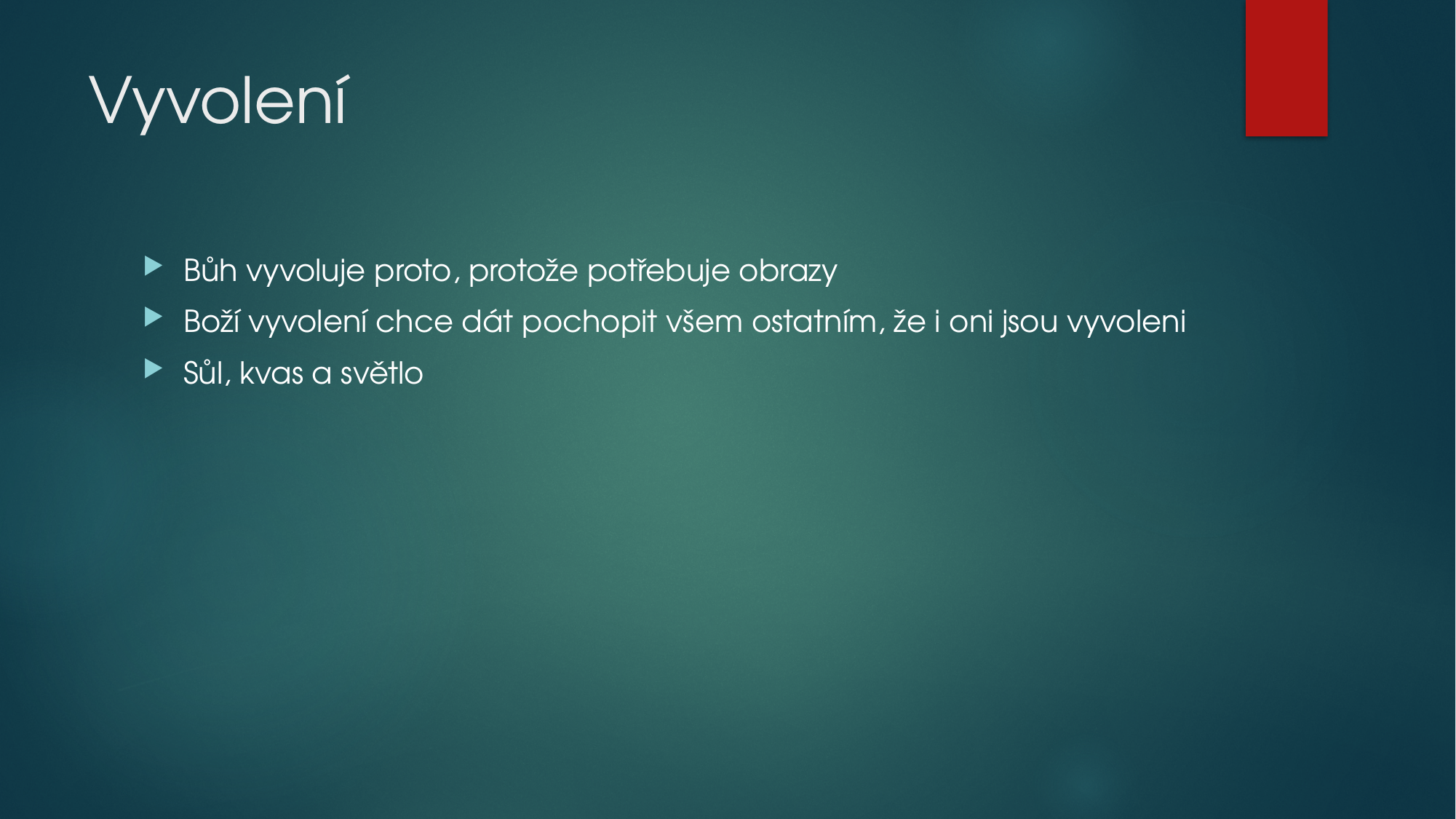

# Vyvolení
Bůh vyvoluje proto, protože potřebuje obrazy
Boží vyvolení chce dát pochopit všem ostatním, že i oni jsou vyvoleni
Sůl, kvas a světlo